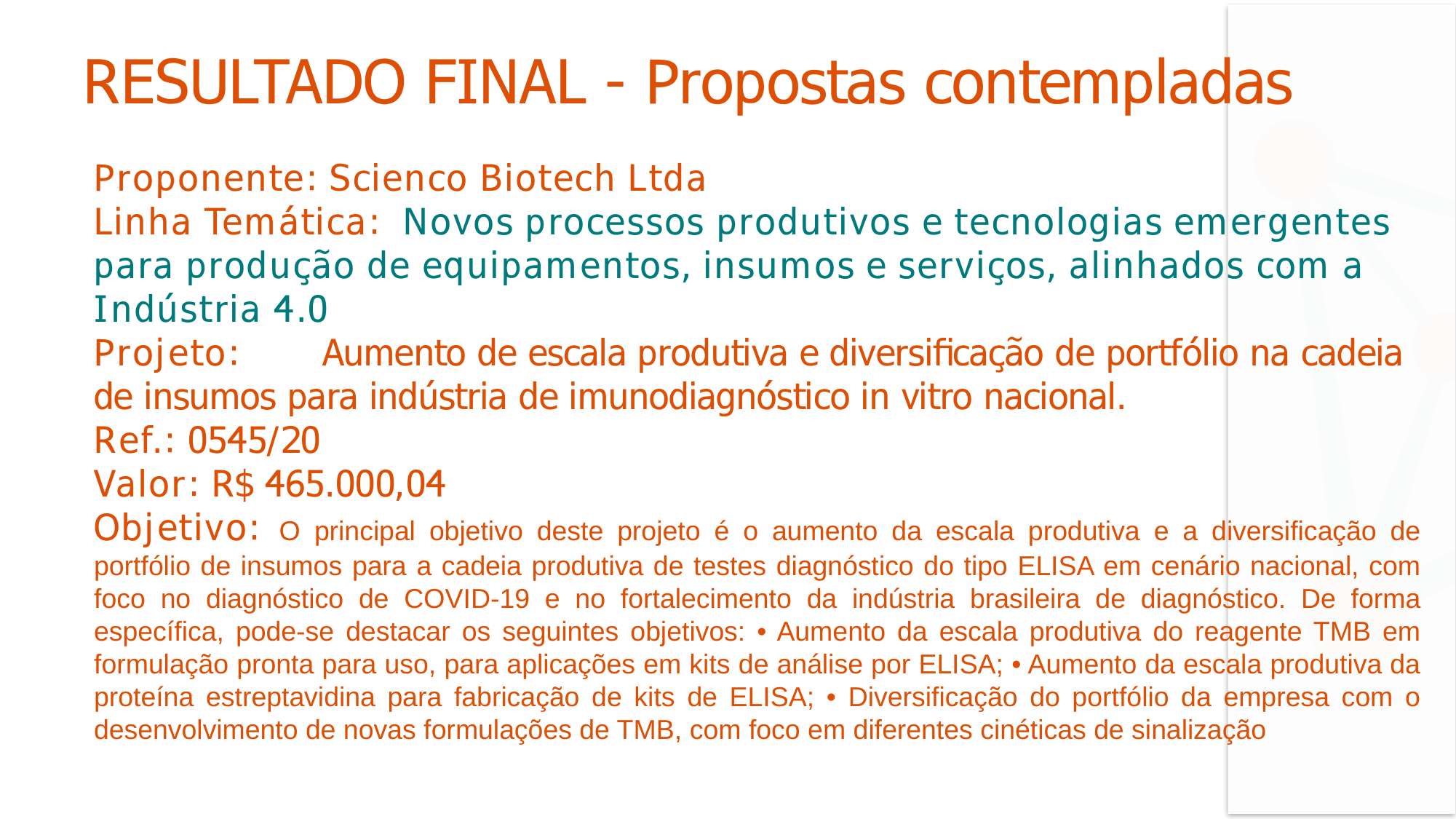

# RESULTADO FINAL - Propostas contempladas
Proponente: Scienco Biotech Ltda
Linha Temática:  Novos processos produtivos e tecnologias emergentes para produção de equipamentos, insumos e serviços, alinhados com a Indústria 4.0
Projeto: 	 Aumento de escala produtiva e diversificação de portfólio na cadeia de insumos para indústria de imunodiagnóstico in vitro nacional.
Ref.: 0545/20
Valor: R$ 465.000,04
Objetivo: O principal objetivo deste projeto é o aumento da escala produtiva e a diversificação de portfólio de insumos para a cadeia produtiva de testes diagnóstico do tipo ELISA em cenário nacional, com foco no diagnóstico de COVID-19 e no fortalecimento da indústria brasileira de diagnóstico. De forma específica, pode-se destacar os seguintes objetivos: • Aumento da escala produtiva do reagente TMB em formulação pronta para uso, para aplicações em kits de análise por ELISA; • Aumento da escala produtiva da proteína estreptavidina para fabricação de kits de ELISA; • Diversificação do portfólio da empresa com o desenvolvimento de novas formulações de TMB, com foco em diferentes cinéticas de sinalização